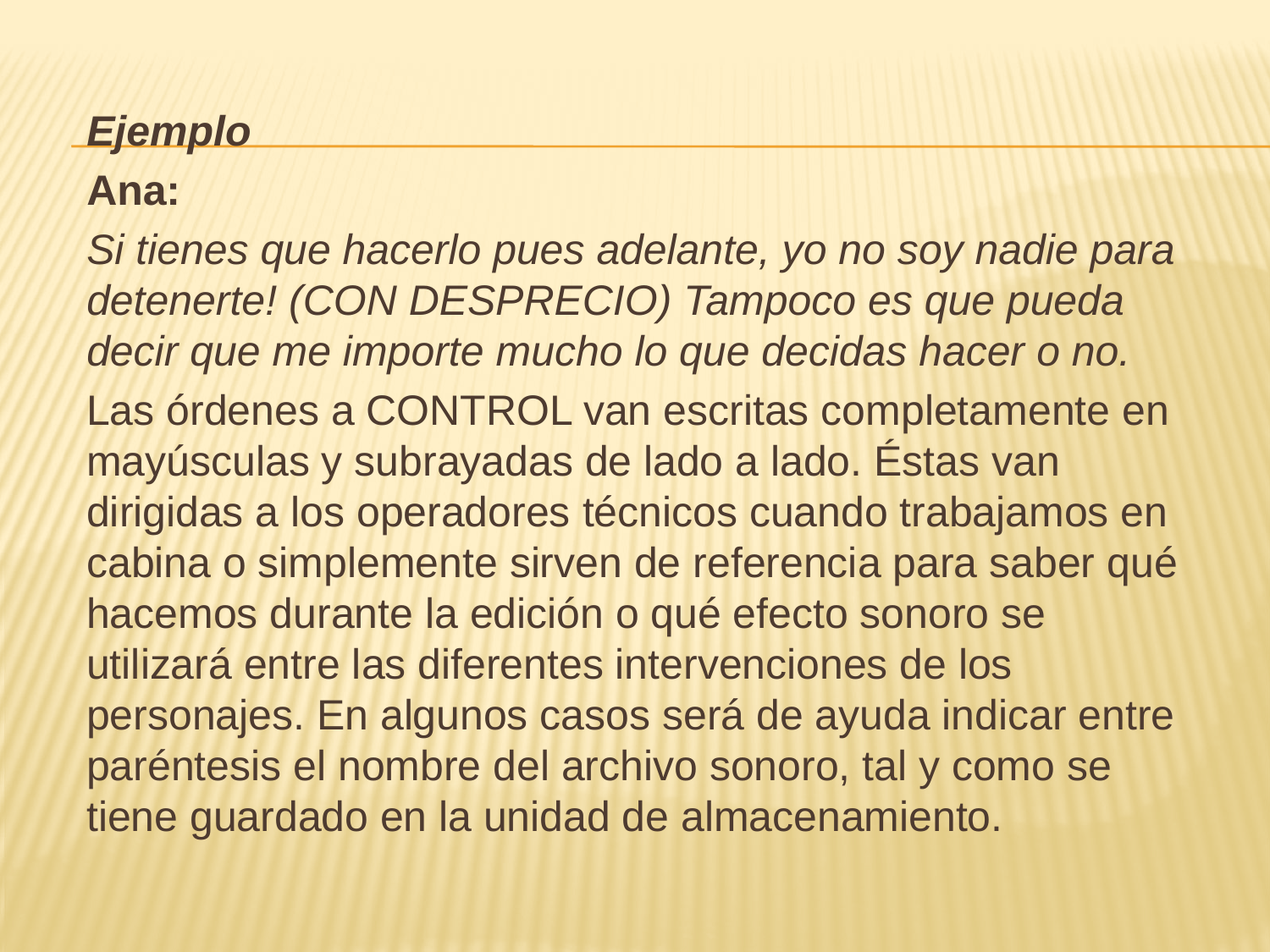

Ejemplo
Ana:
Si tienes que hacerlo pues adelante, yo no soy nadie para detenerte! (CON DESPRECIO) Tampoco es que pueda decir que me importe mucho lo que decidas hacer o no.
Las órdenes a CONTROL van escritas completamente en mayúsculas y subrayadas de lado a lado. Éstas van dirigidas a los operadores técnicos cuando trabajamos en cabina o simplemente sirven de referencia para saber qué hacemos durante la edición o qué efecto sonoro se utilizará entre las diferentes intervenciones de los personajes. En algunos casos será de ayuda indicar entre paréntesis el nombre del archivo sonoro, tal y como se tiene guardado en la unidad de almacenamiento.